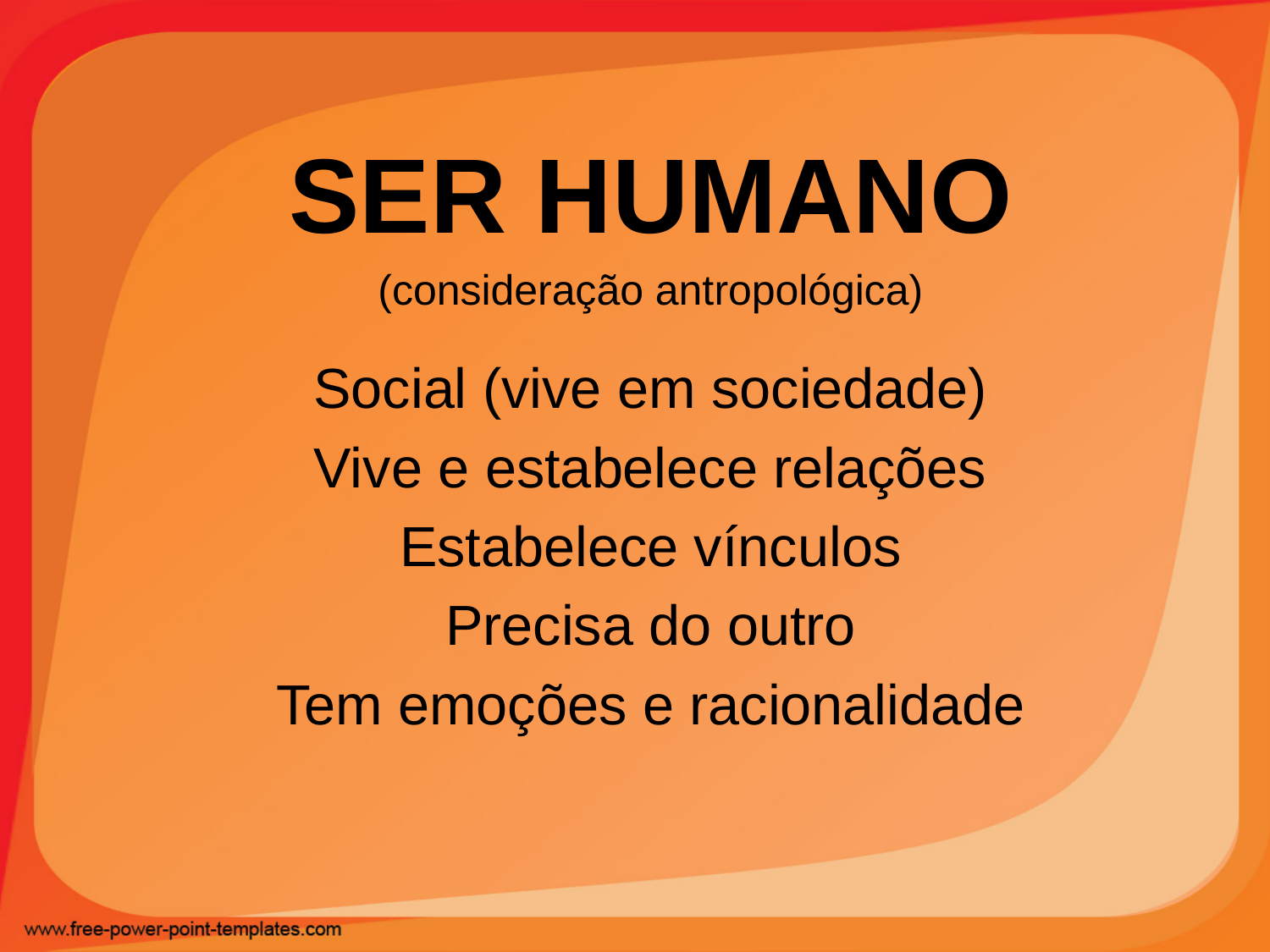

ser humano
(consideração antropológica)

Social (vive em sociedade)
Vive e estabelece relações
Estabelece vínculos
Precisa do outro
Tem emoções e racionalidade